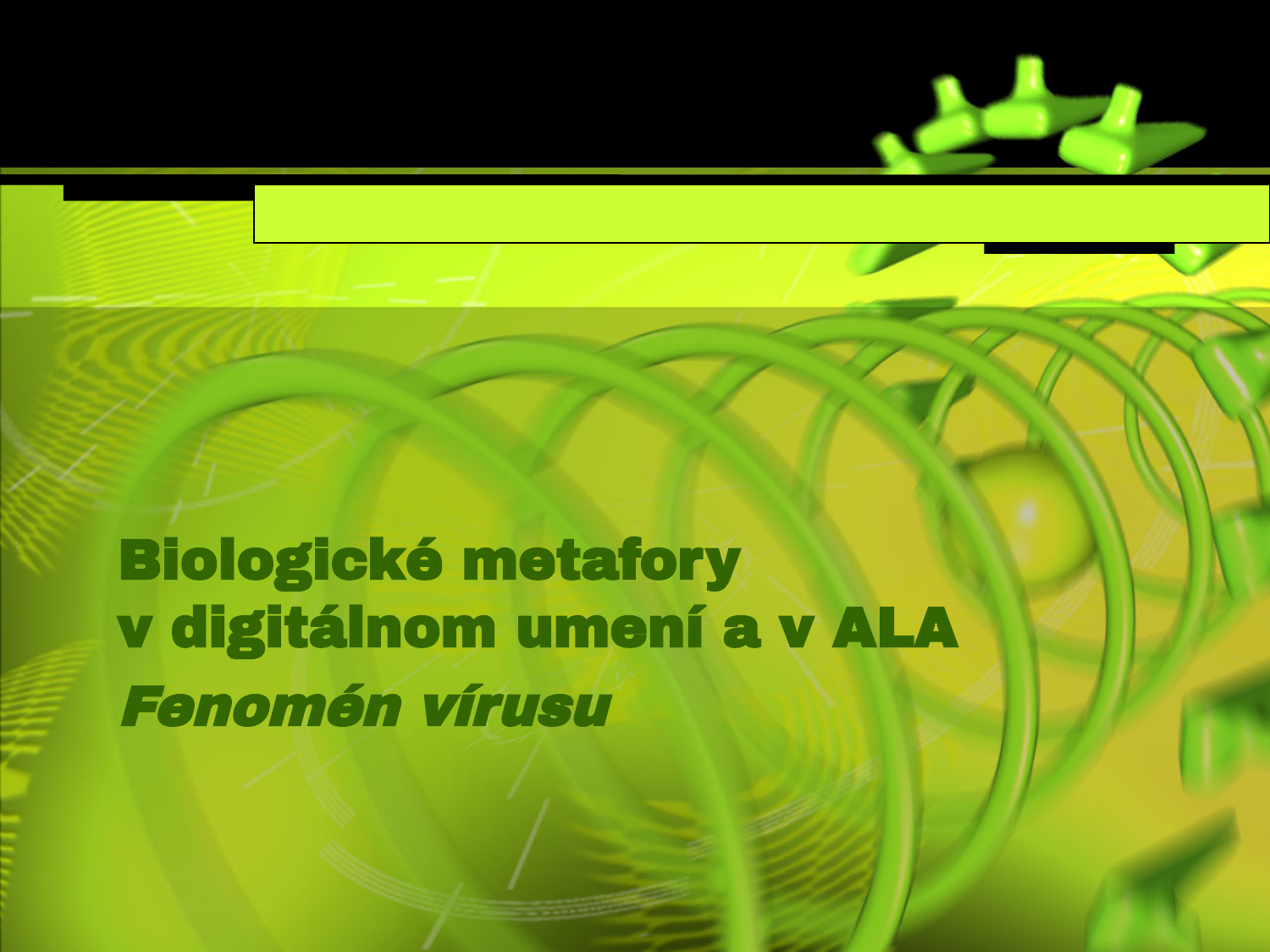

#
Biologické metafory v digitálnom umení a v ALA
Fenomén vírusu